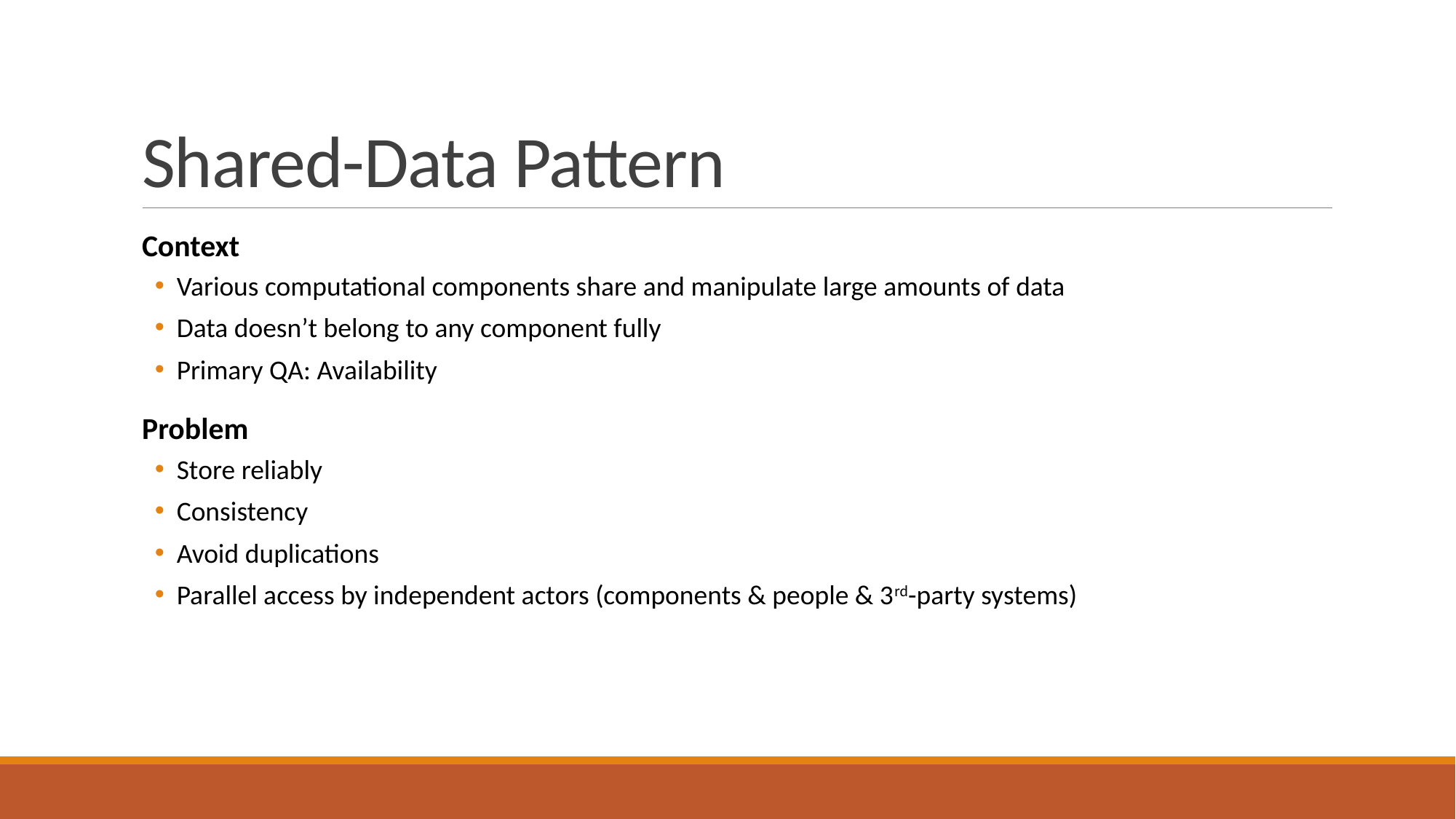

# Shared-Data Pattern
Context
Various computational components share and manipulate large amounts of data
Data doesn’t belong to any component fully
Primary QA: Availability
Problem
Store reliably
Consistency
Avoid duplications
Parallel access by independent actors (components & people & 3rd-party systems)